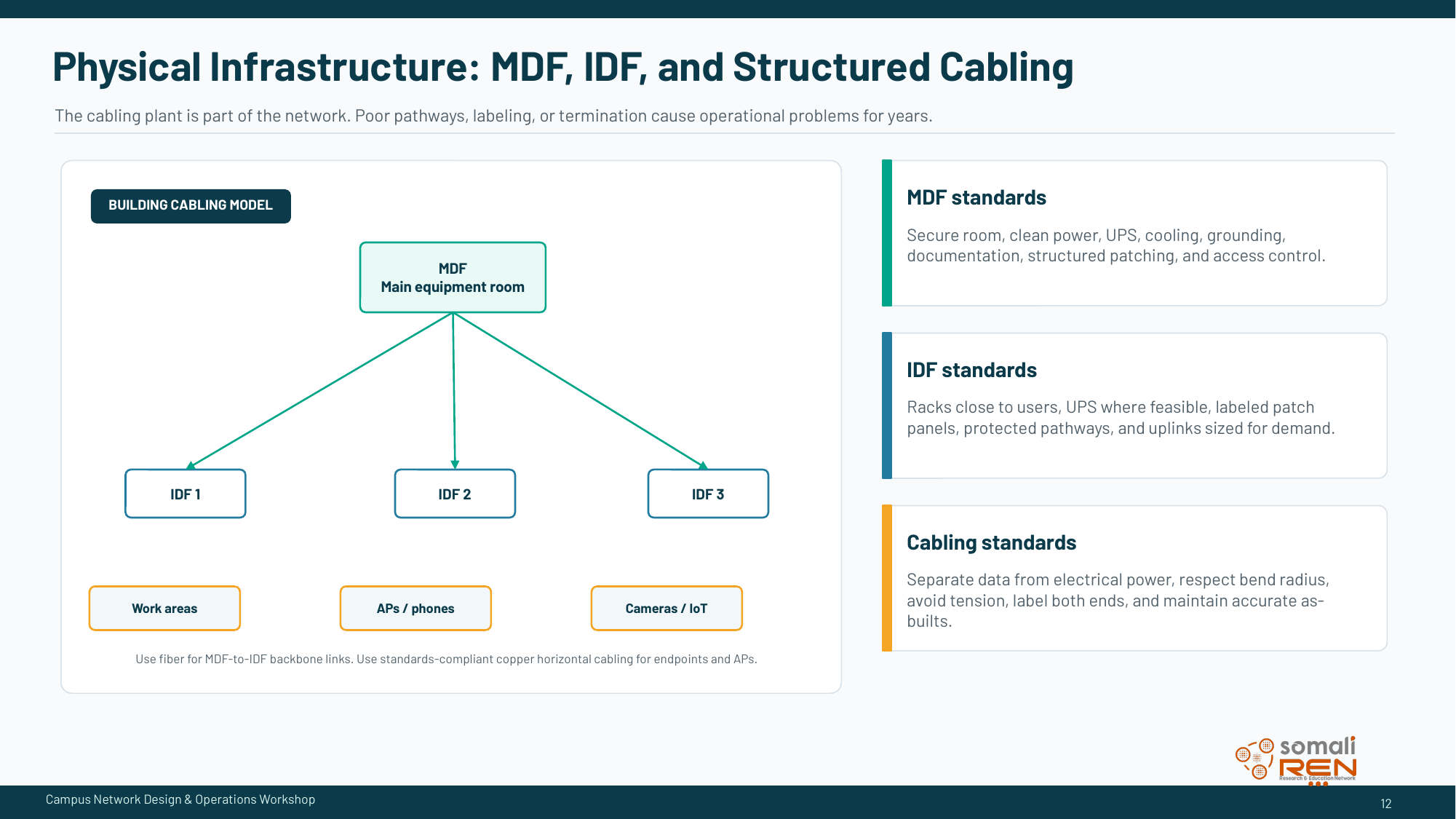

Physical Infrastructure: MDF, IDF, and Structured Cabling
The cabling plant is part of the network. Poor pathways, labeling, or termination cause operational problems for years.

MDF standards

BUILDING CABLING MODEL
Secure room, clean power, UPS, cooling, grounding, documentation, structured patching, and access control.

MDF
Main equipment room

IDF standards
Racks close to users, UPS where feasible, labeled patch panels, protected pathways, and uplinks sized for demand.

IDF 1
IDF 2
IDF 3

Cabling standards
Separate data from electrical power, respect bend radius, avoid tension, label both ends, and maintain accurate as-builts.

Work areas
APs / phones
Cameras / IoT
Use fiber for MDF-to-IDF backbone links. Use standards-compliant copper horizontal cabling for endpoints and APs.
12